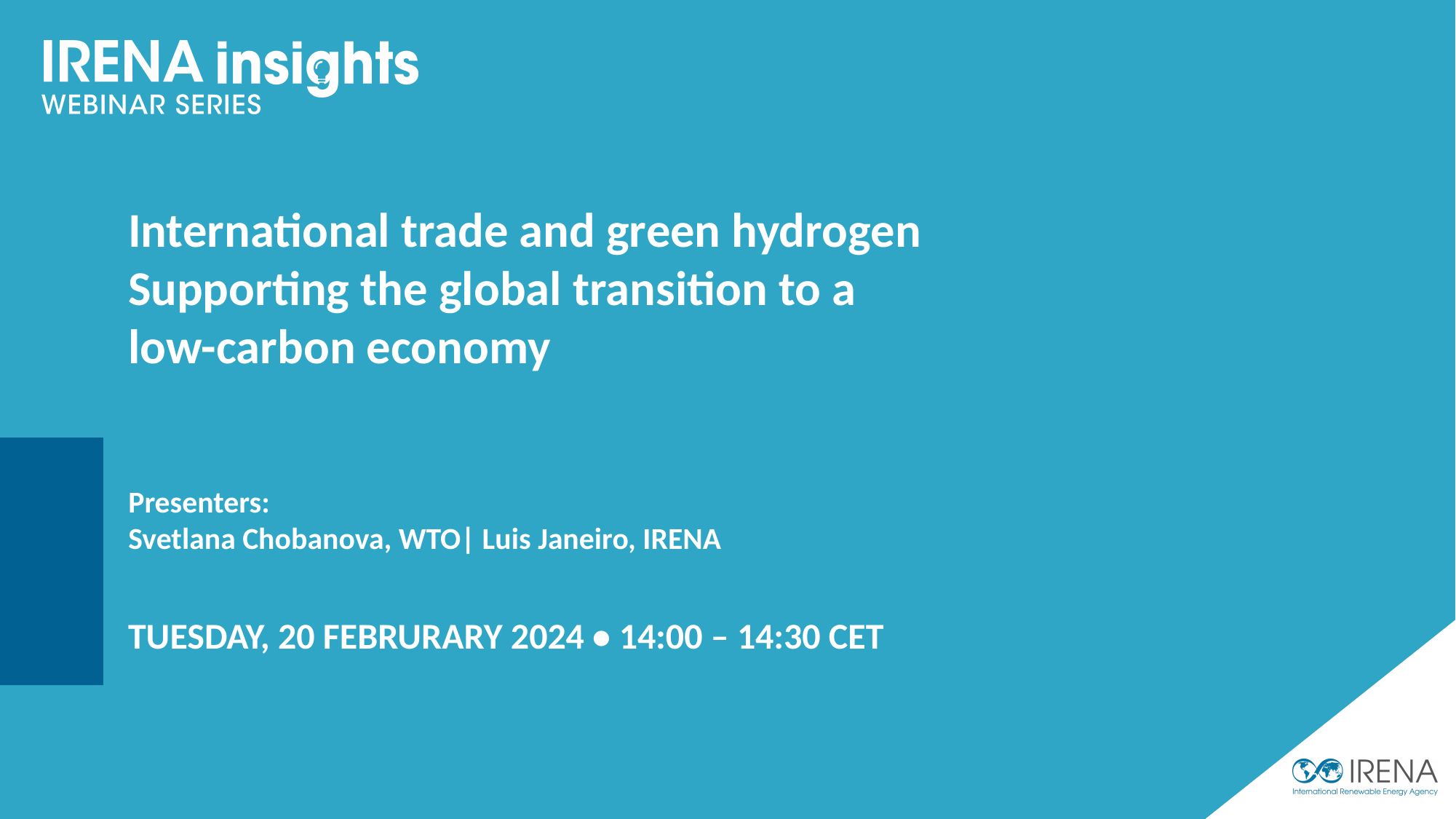

International trade and green hydrogen
Supporting the global transition to a low-carbon economy
Presenters:
Svetlana Chobanova, WTO| Luis Janeiro, IRENA
TUESDAY, 20 FEBRURARY 2024 • 14:00 – 14:30 CET